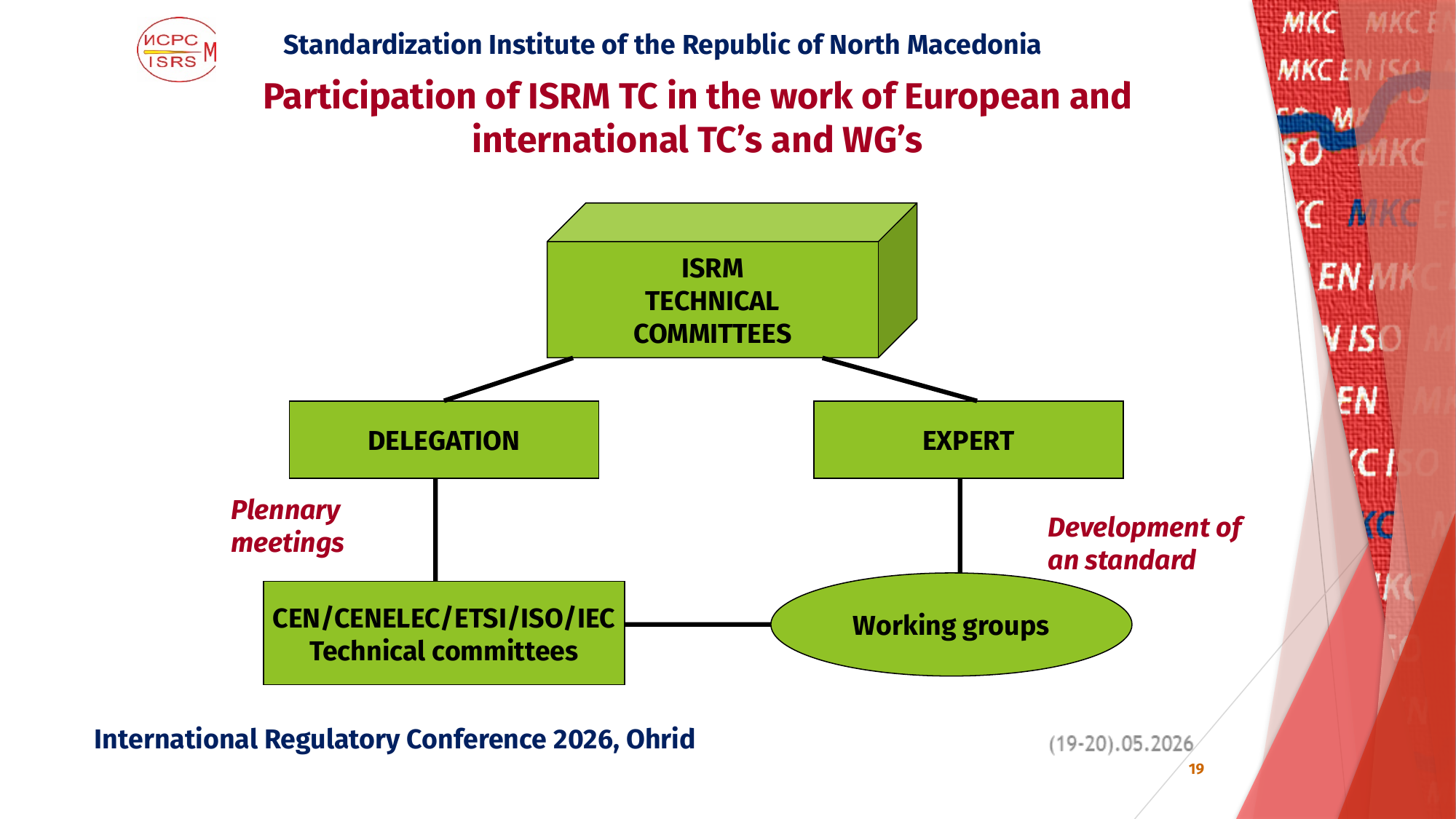

Participation of ISRM TC in the work of European and international TC’s and WG’s
ISRM
TECHNICAL
COMMITTEES

DELEGATION
EXPERT

Plennary meetings
Development of an standard
Working groups
CEN/CENELEC/ETSI/ISO/IEC
Technical committees

19